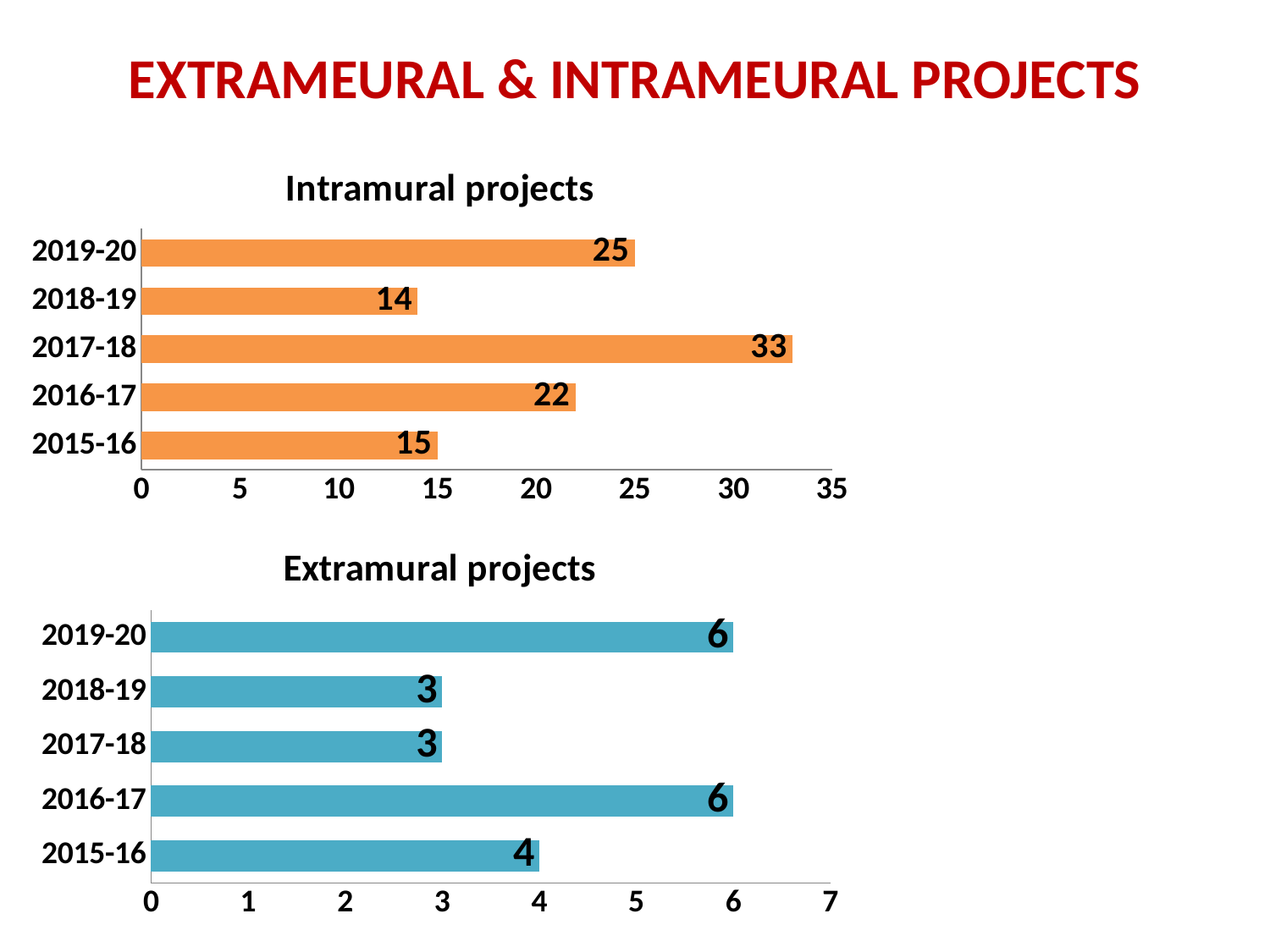

# EXTRAMEURAL & INTRAMEURAL PROJECTS

### Chart:

| Category | Intramural projects |
|---|---|
| 2015-16 | 15.0 |
| 2016-17 | 22.0 |
| 2017-18 | 33.0 |
| 2018-19 | 14.0 |
| 2019-20 | 25.0 |

### Chart:

| Category | Extramural projects |
|---|---|
| 2015-16 | 4.0 |
| 2016-17 | 6.0 |
| 2017-18 | 3.0 |
| 2018-19 | 3.0 |
| 2019-20 | 6.0 |